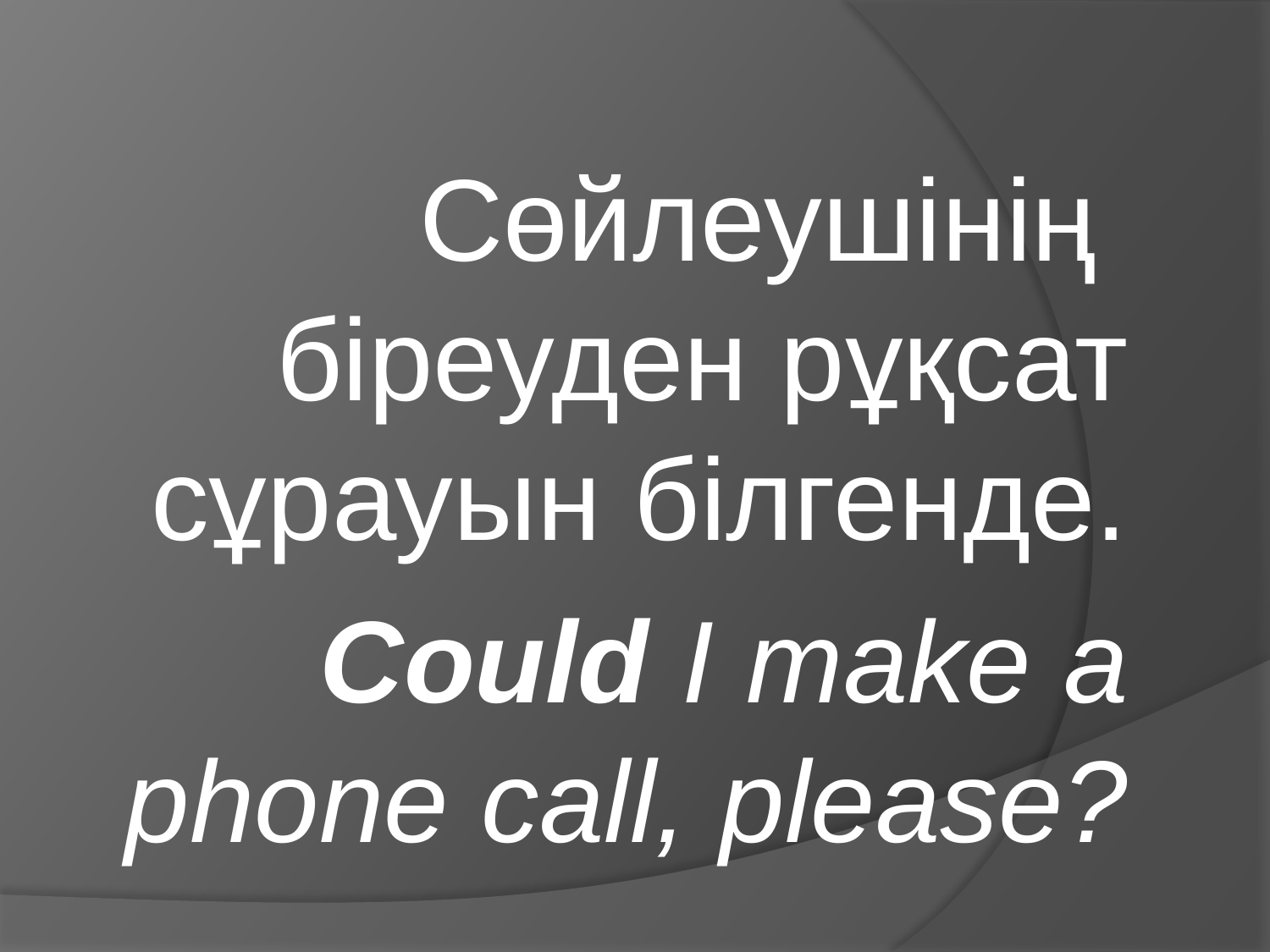

Сөйлеушінің  біреуден рұқсат сұрауын білгенде.
Could I make a phone call, please?